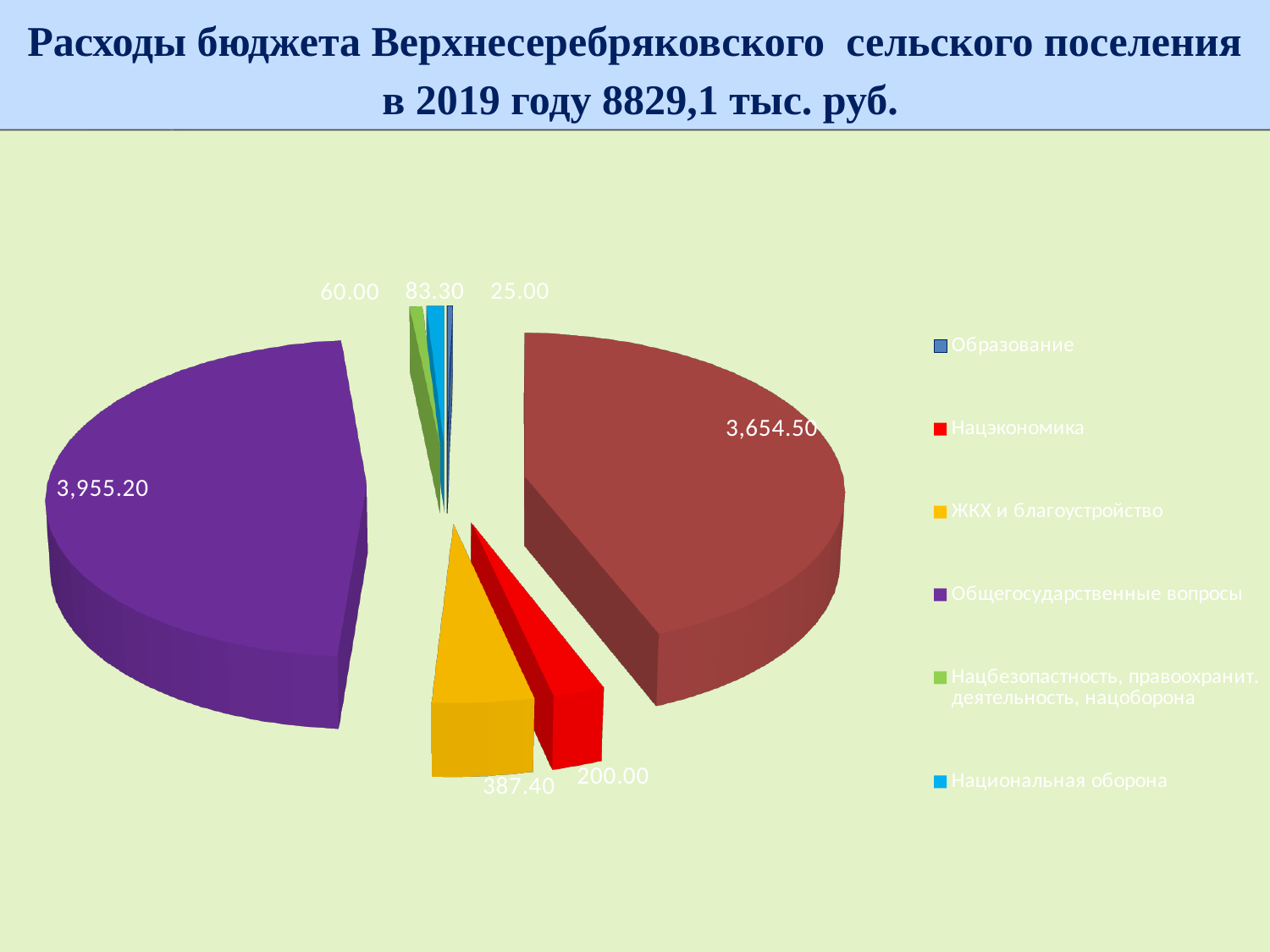

Расходы бюджета Верхнесеребряковского  сельского поселения
 в 2019 году 8829,1 тыс. руб.

[unsupported chart]